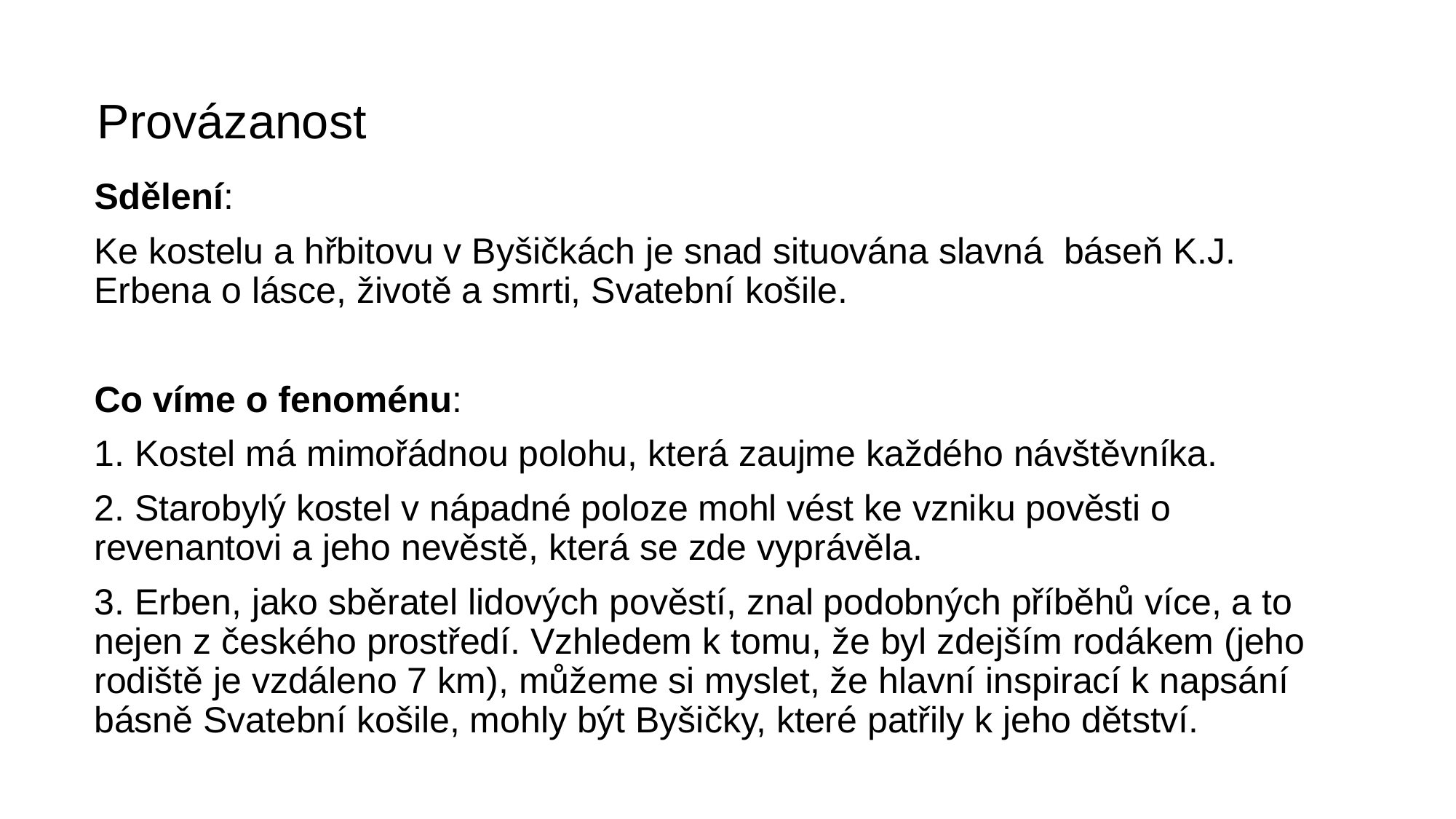

# Provázanost
Sdělení:
Ke kostelu a hřbitovu v Byšičkách je snad situována slavná  báseň K.J. Erbena o lásce, životě a smrti, Svatební košile.

Co víme o fenoménu:
1. Kostel má mimořádnou polohu, která zaujme každého návštěvníka.
2. Starobylý kostel v nápadné poloze mohl vést ke vzniku pověsti o revenantovi a jeho nevěstě, která se zde vyprávěla.
3. Erben, jako sběratel lidových pověstí, znal podobných příběhů více, a to nejen z českého prostředí. Vzhledem k tomu, že byl zdejším rodákem (jeho rodiště je vzdáleno 7 km), můžeme si myslet, že hlavní inspirací k napsání básně Svatební košile, mohly být Byšičky, které patřily k jeho dětství.